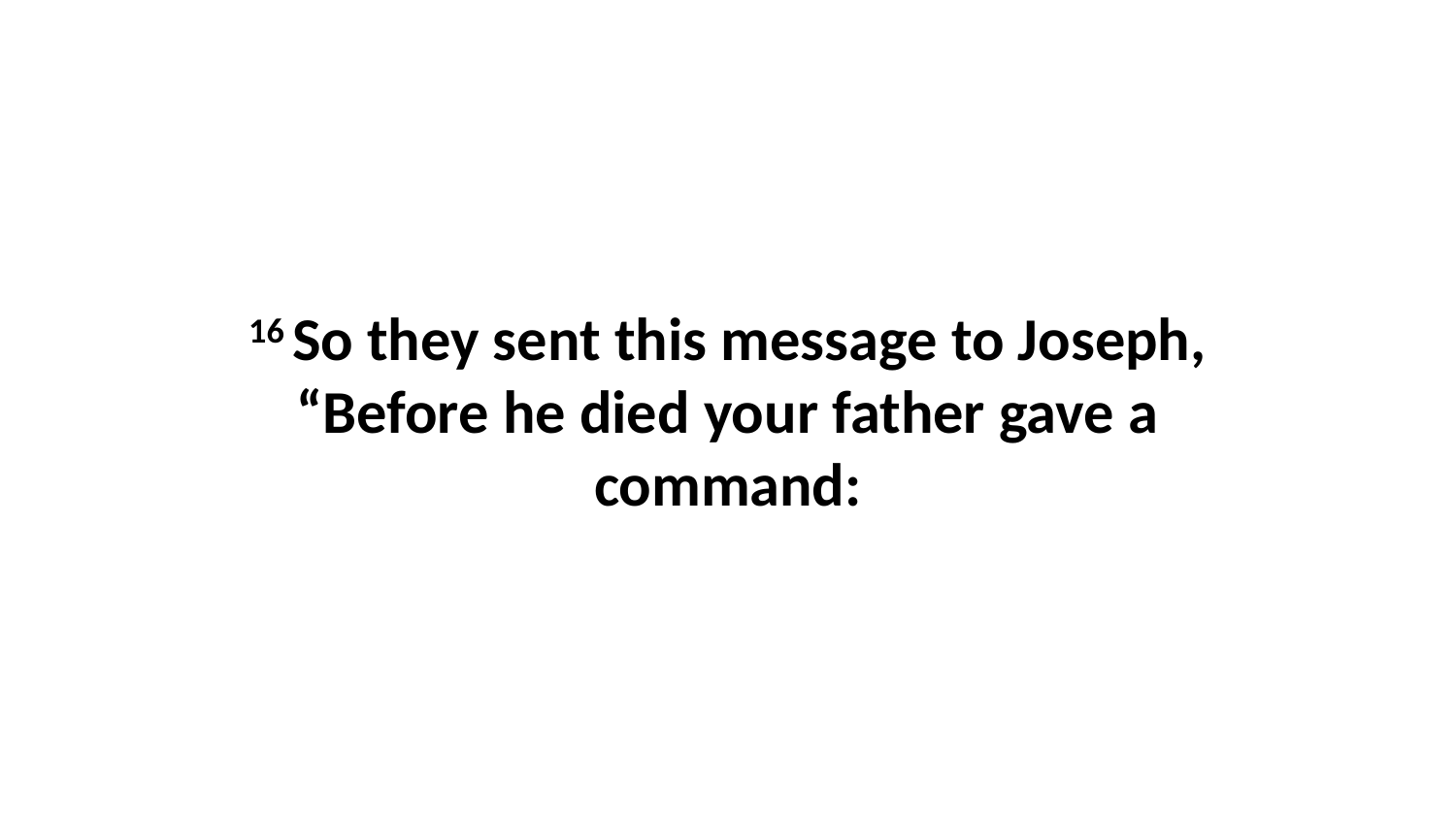

16 So they sent this message to Joseph, “Before he died your father gave a command: